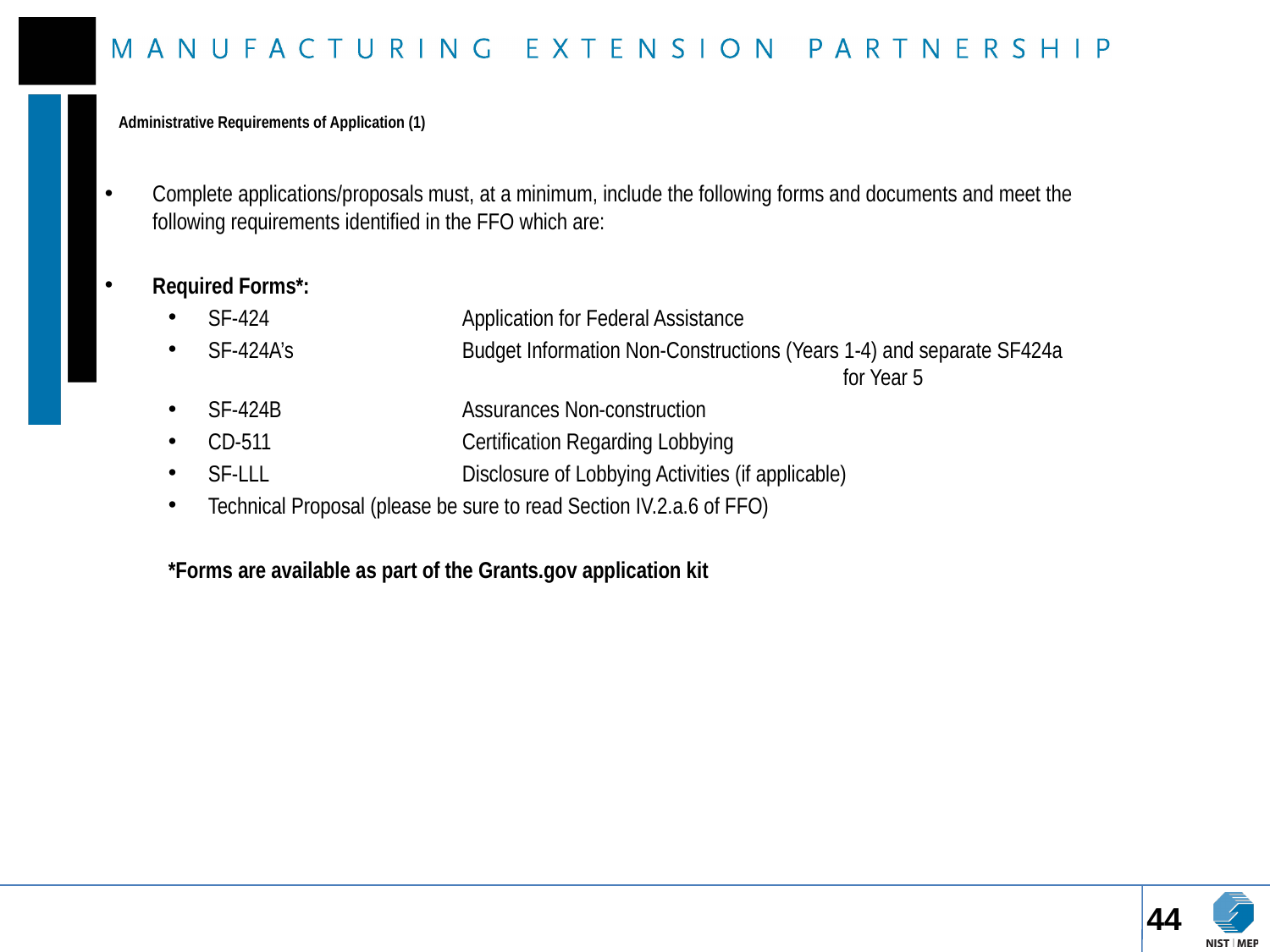

# Administrative Requirements of Application (1)
Complete applications/proposals must, at a minimum, include the following forms and documents and meet the following requirements identified in the FFO which are:

Required Forms*:
SF-424 	         	Application for Federal Assistance
SF-424A’s		Budget Information Non-Constructions (Years 1-4) and separate SF424a 						for Year 5
SF-424B		Assurances Non-construction
CD-511	      	Certification Regarding Lobbying
SF-LLL	          	Disclosure of Lobbying Activities (if applicable)
Technical Proposal (please be sure to read Section IV.2.a.6 of FFO)

*Forms are available as part of the Grants.gov application kit

44